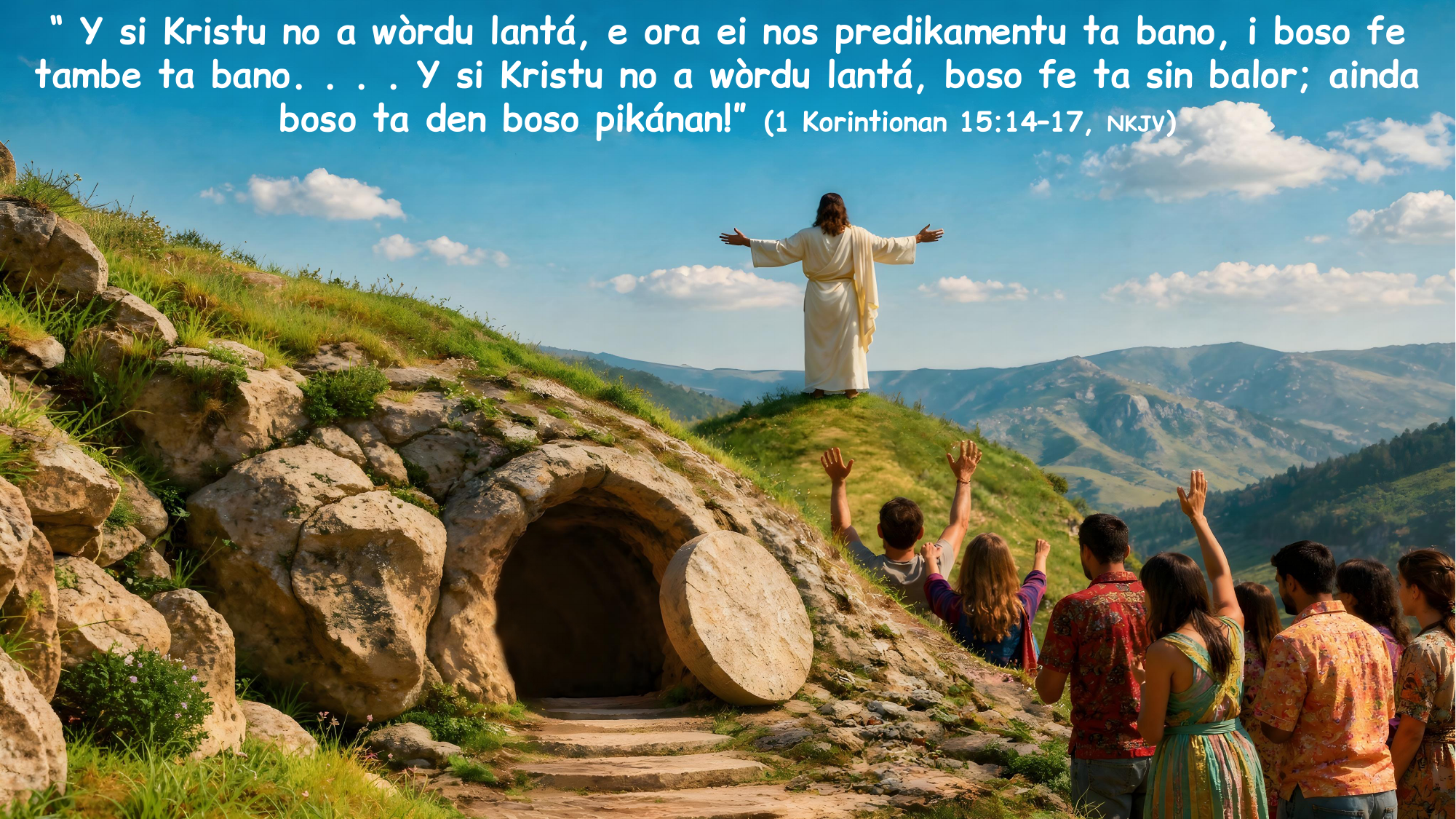

“ Y si Kristu no a wòrdu lantá, e ora ei nos predikamentu ta bano, i boso fe tambe ta bano. . . . Y si Kristu no a wòrdu lantá, boso fe ta sin balor; ainda boso ta den boso pikánan!” (1 Korintionan 15:14–17, NKJV)